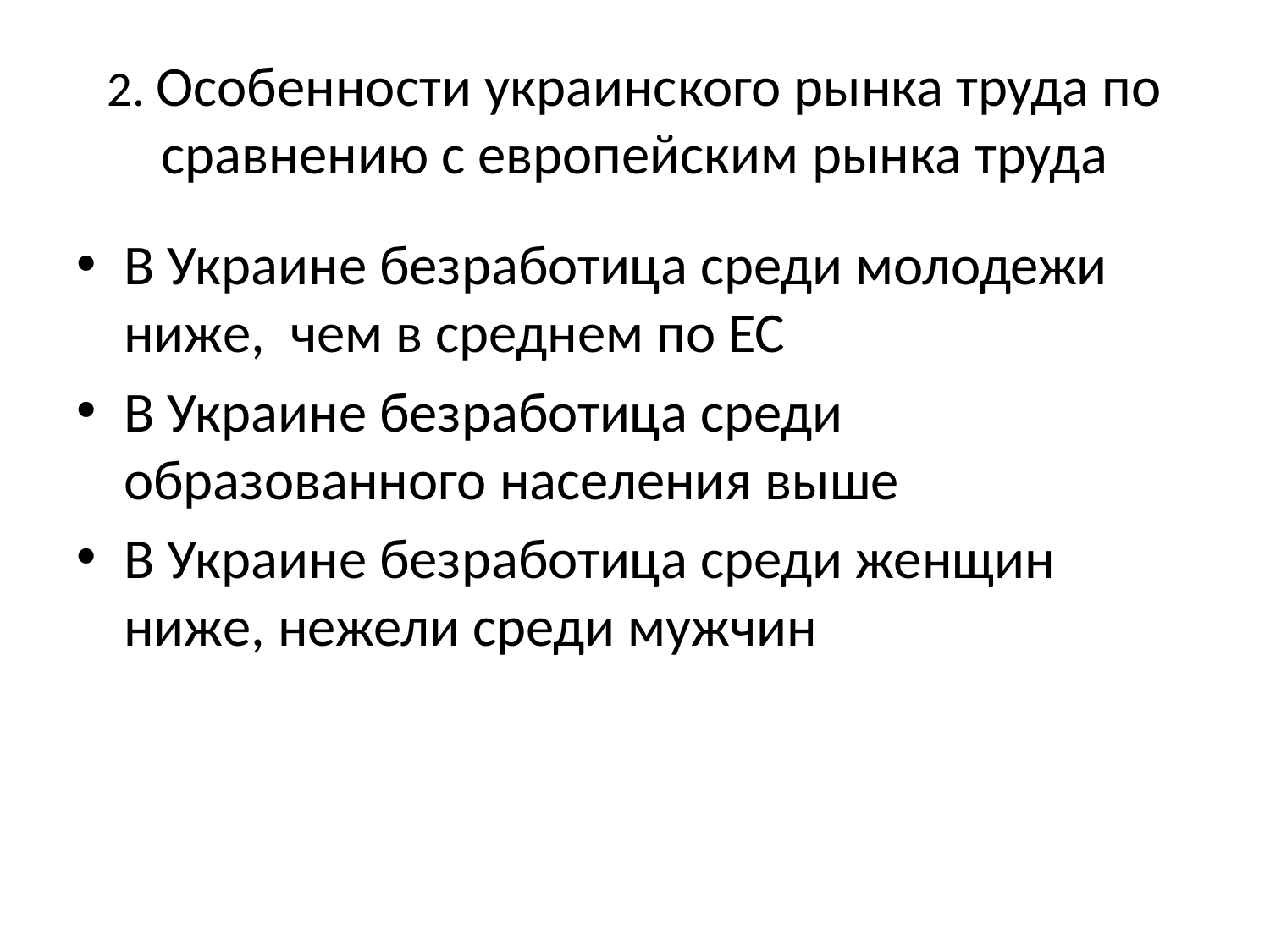

# 2. Особенности украинского рынка труда по сравнению с европейским рынка труда
В Украине безработица среди молодежи ниже,  чем в среднем по ЕС
В Украине безработица среди образованного населения выше
В Украине безработица среди женщин ниже, нежели среди мужчин